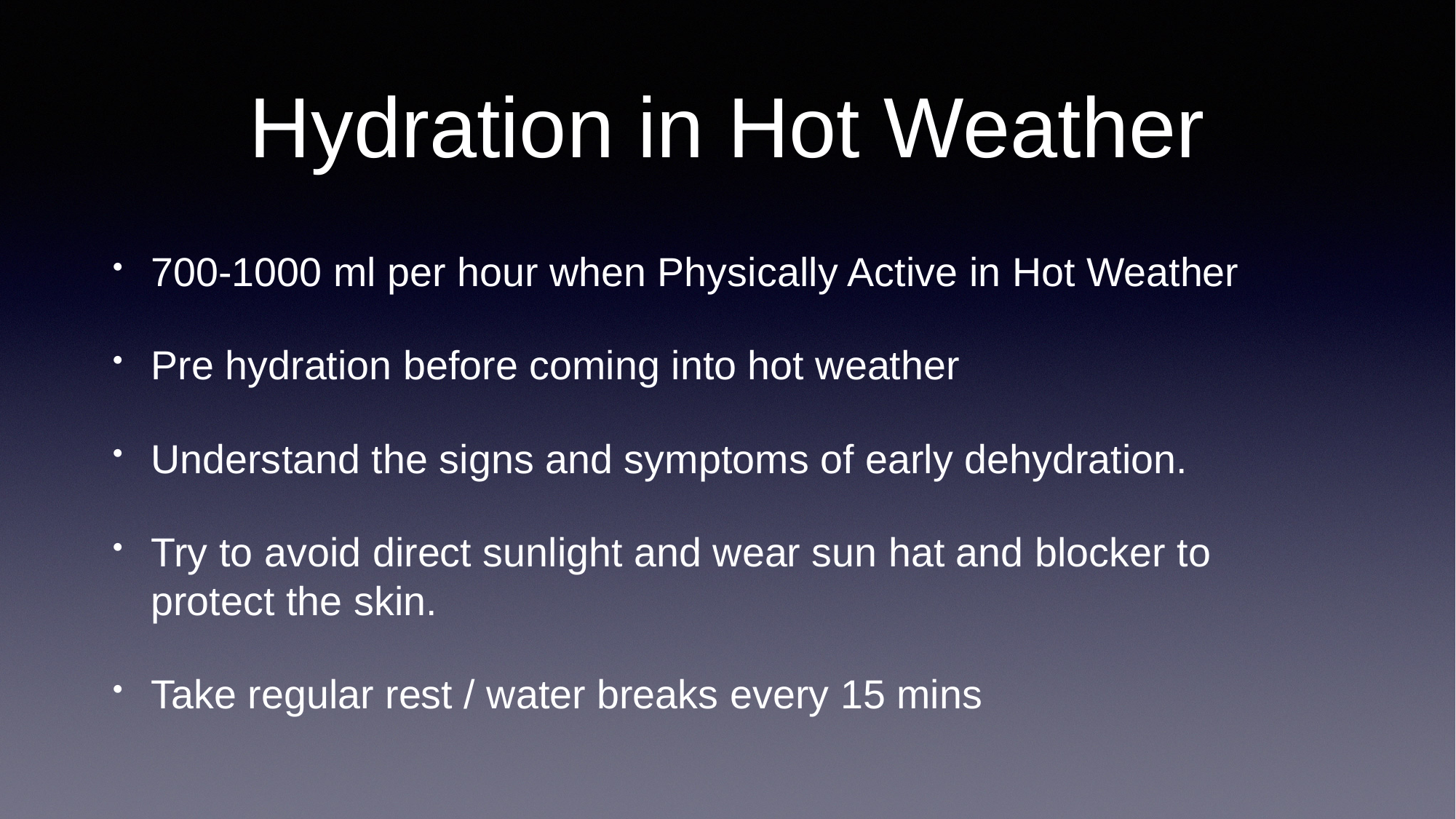

# Hydration in Hot Weather
700-1000 ml per hour when Physically Active in Hot Weather
Pre hydration before coming into hot weather
Understand the signs and symptoms of early dehydration.
Try to avoid direct sunlight and wear sun hat and blocker to protect the skin.
Take regular rest / water breaks every 15 mins